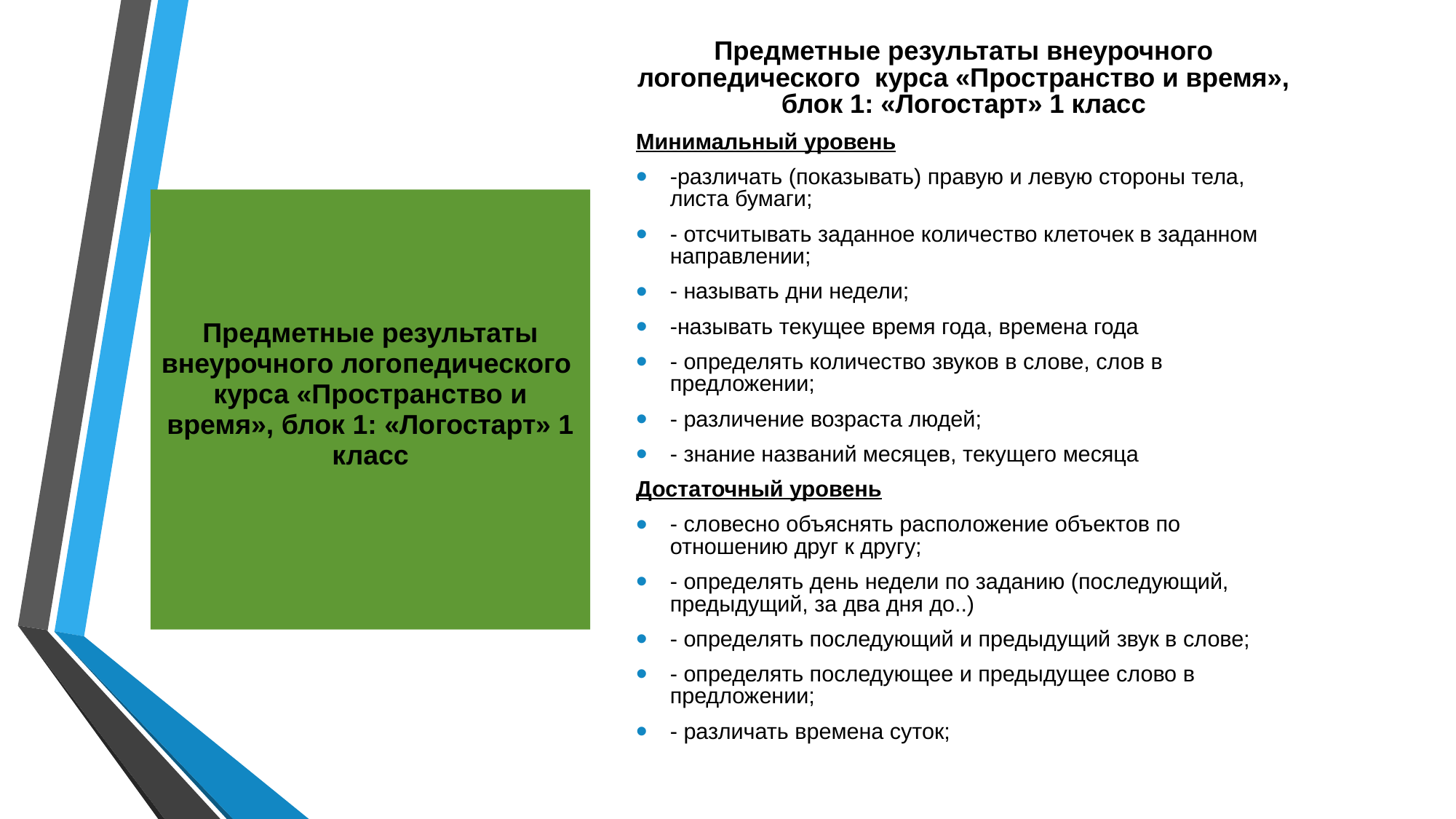

Предметные результаты внеурочного логопедического  курса «Пространство и время», блок 1: «Логостарт» 1 класс
Минимальный уровень
-различать (показывать) правую и левую стороны тела, листа бумаги;
- отсчитывать заданное количество клеточек в заданном направлении;
- называть дни недели;
-называть текущее время года, времена года
- определять количество звуков в слове, слов в предложении;
- различение возраста людей;
- знание названий месяцев, текущего месяца
Достаточный уровень
- словесно объяснять расположение объектов по отношению друг к другу;
- определять день недели по заданию (последующий, предыдущий, за два дня до..)
- определять последующий и предыдущий звук в слове;
- определять последующее и предыдущее слово в предложении;
- различать времена суток;

# Предметные результаты внеурочного логопедического  курса «Пространство и время», блок 1: «Логостарт» 1 класс